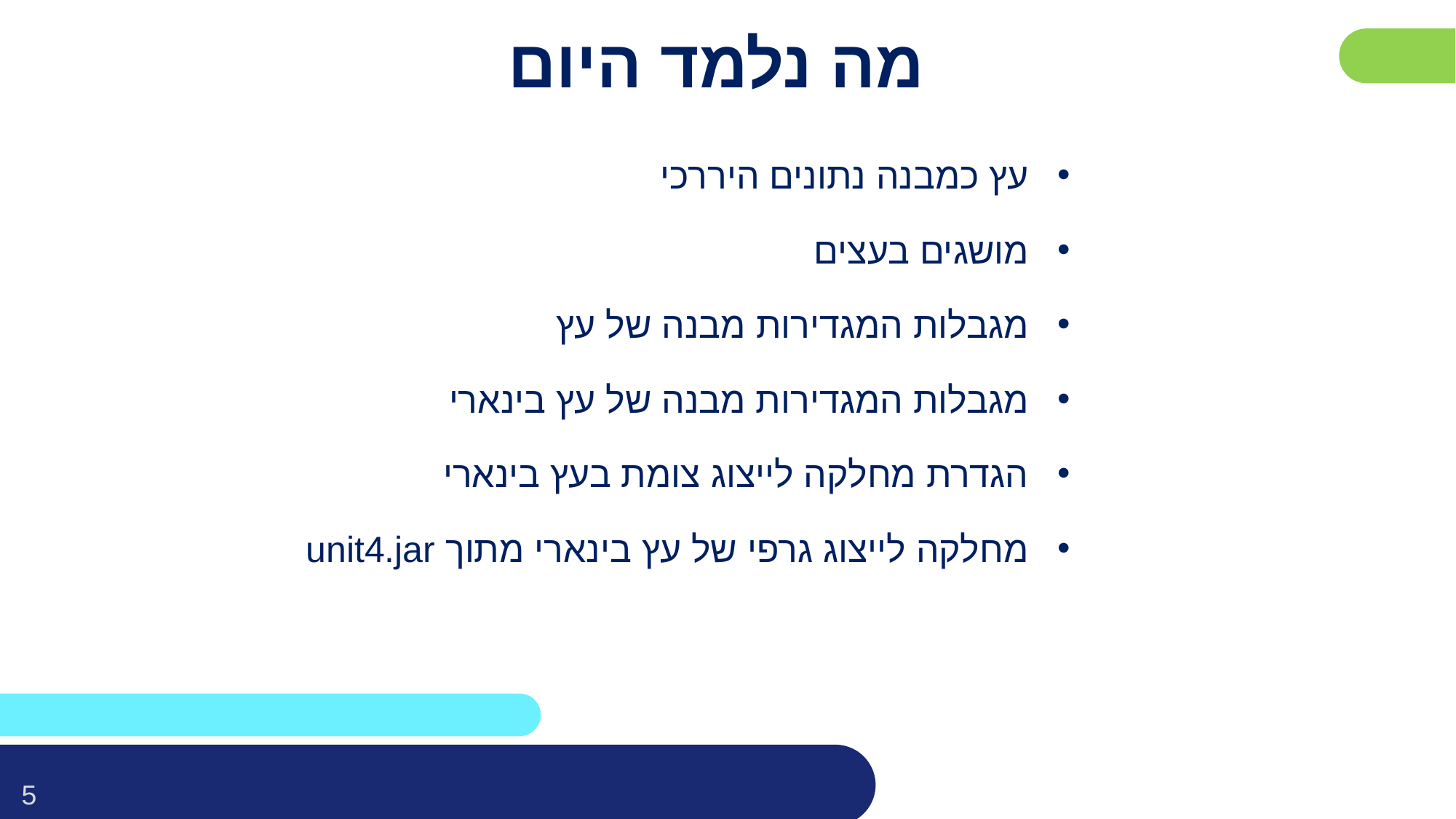

# מה נלמד היום
עץ כמבנה נתונים היררכי
מושגים בעצים
מגבלות המגדירות מבנה של עץ
מגבלות המגדירות מבנה של עץ בינארי
הגדרת מחלקה לייצוג צומת בעץ בינארי
מחלקה לייצוג גרפי של עץ בינארי מתוך unit4.jar